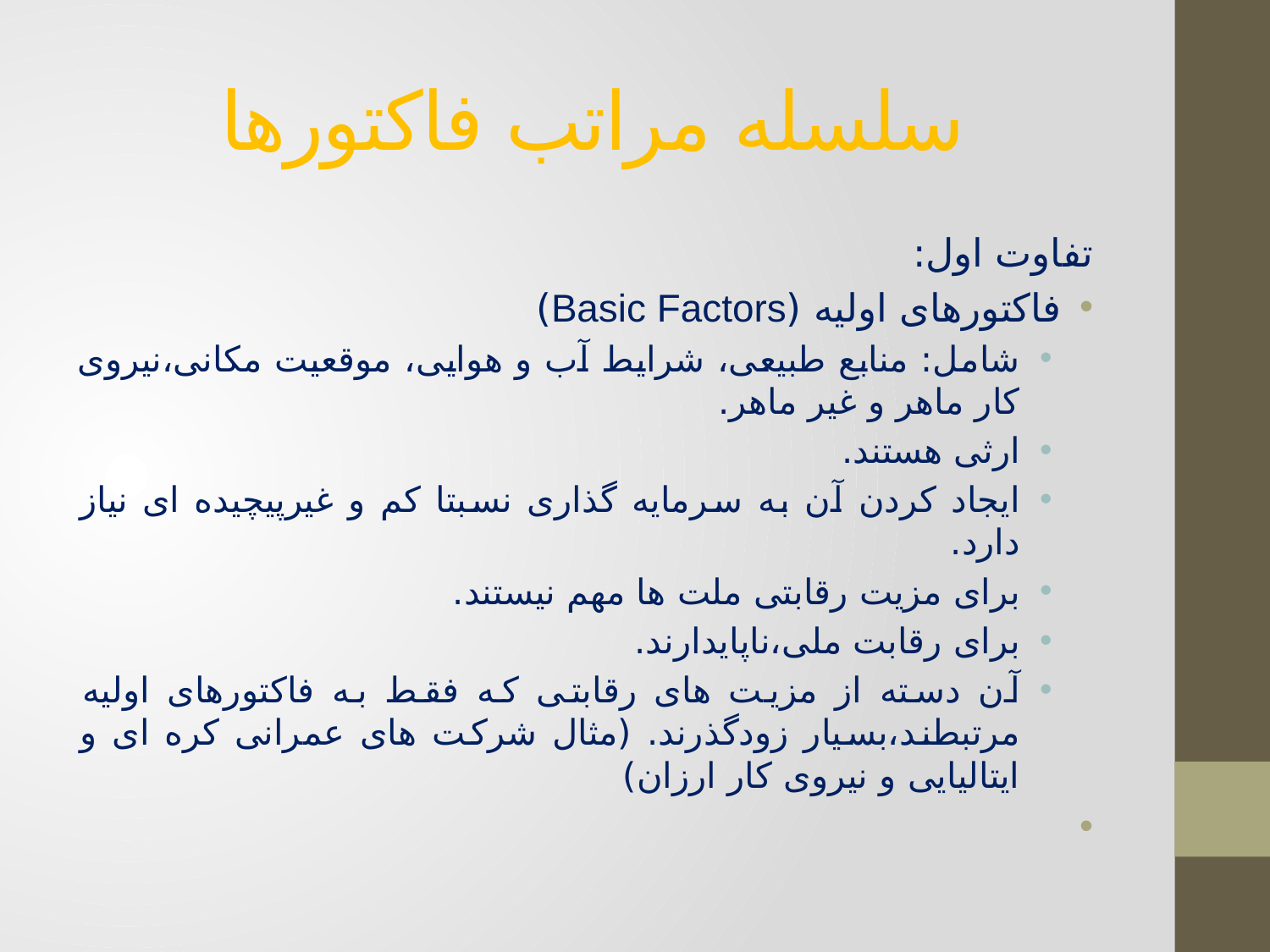

# سلسله مراتب فاکتورها
تفاوت اول:
فاکتورهای اولیه (Basic Factors)
شامل: منابع طبیعی، شرایط آب و هوایی، موقعیت مکانی،‌نیروی کار ماهر و غیر ماهر.
ارثی هستند.
ایجاد کردن آن به سرمایه گذاری نسبتا کم و غیرپیچیده ای نیاز دارد.
برای مزیت رقابتی ملت ها مهم نیستند.
برای رقابت ملی،‌ناپایدارند.
آن دسته از مزیت های رقابتی که فقط به فاکتورهای اولیه مرتبطند،‌بسیار زودگذرند. (مثال شرکت های عمرانی کره ای و ایتالیایی و نیروی کار ارزان)
‌